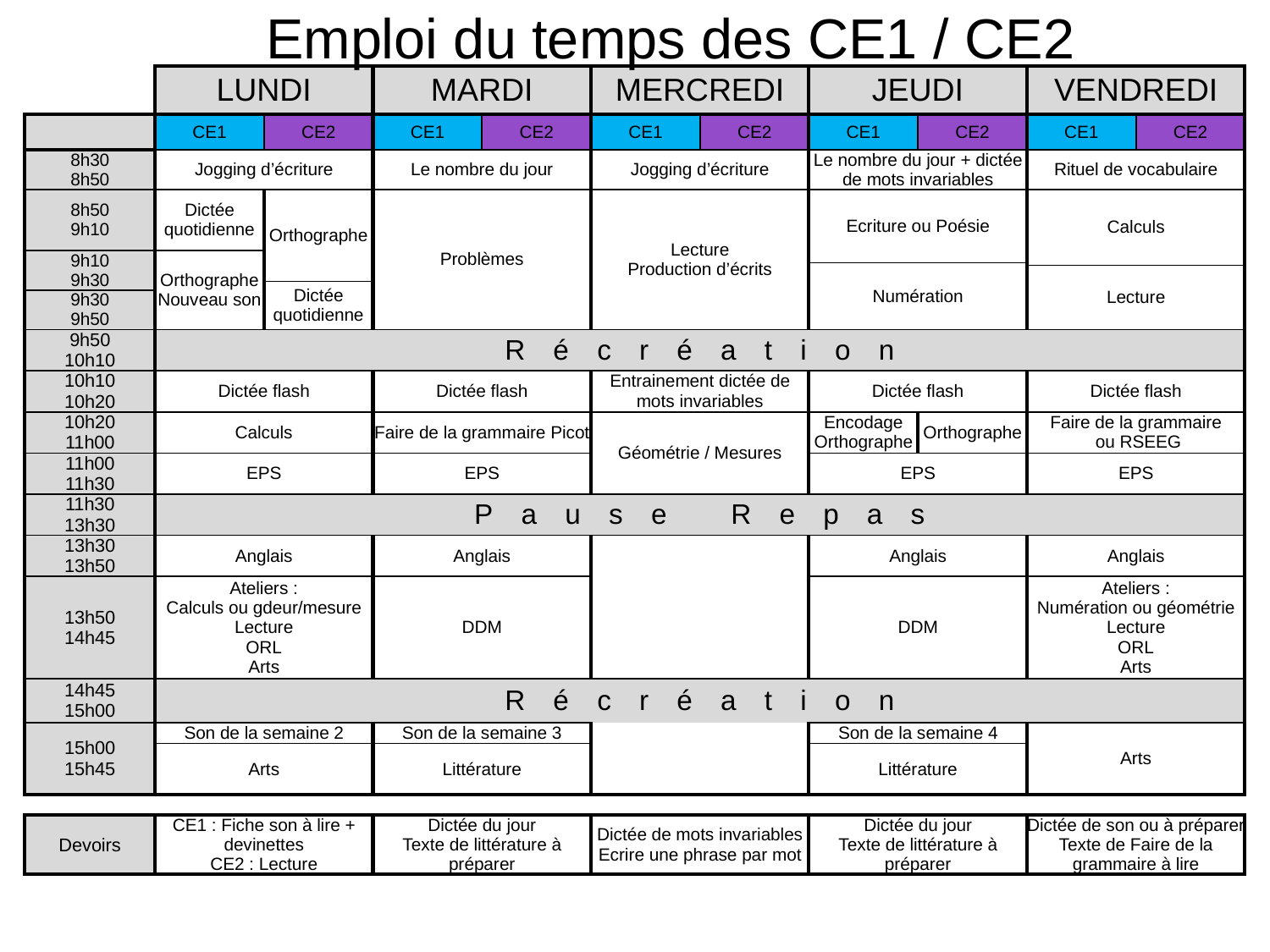

Emploi du temps des CE1 / CE2
|  | LUNDI |  | MARDI |  | MERCREDI |  | JEUDI |  | VENDREDI |  |
| --- | --- | --- | --- | --- | --- | --- | --- | --- | --- | --- |
|  | CE1 | CE2 | CE1 | CE2 | CE1 | CE2 | CE1 | CE2 | CE1 | CE2 |
| 8h30 8h50 | Jogging d’écriture |  | Le nombre du jour |  | Jogging d’écriture |  | Le nombre du jour + dictée de mots invariables |  | Rituel de vocabulaire |  |
| 8h50 9h10 | Dictée quotidienne | Orthographe | Problèmes |  | Lecture Production d’écrits |  | Ecriture ou Poésie |  | Calculs |  |
| 9h10 9h30 | Orthographe Nouveau son |  |  |  |  |  |  |  |  |  |
|  |  |  |  |  |  |  | Numération |  |  |  |
|  |  |  |  |  |  |  |  |  | Lecture |  |
|  |  | Dictée quotidienne |  |  |  |  |  |  |  |  |
| 9h30 9h50 |  |  |  |  |  |  |  |  |  |  |
| 9h50 10h10 | Récréation |  |  |  |  |  |  |  |  |  |
| 10h10 10h20 | Dictée flash |  | Dictée flash |  | Entrainement dictée de mots invariables |  | Dictée flash |  | Dictée flash |  |
| 10h20 11h00 | Calculs |  | Faire de la grammaire Picot |  | Géométrie / Mesures |  | Encodage Orthographe | Orthographe | Faire de la grammaire ou RSEEG |  |
| 11h00 11h30 | EPS |  | EPS |  |  |  | EPS |  | EPS |  |
| 11h30 13h30 | Pause Repas |  |  |  |  |  |  |  |  |  |
| 13h30 13h50 | Anglais |  | Anglais |  |  |  | Anglais |  | Anglais |  |
| 13h50 14h45 | Ateliers : Calculs ou gdeur/mesure Lecture ORL Arts |  | DDM |  |  |  | DDM |  | Ateliers : Numération ou géométrie Lecture ORL Arts |  |
| 14h45 15h00 | Récréation |  |  |  |  |  |  |  |  |  |
| 15h00 15h45 | Son de la semaine 2 |  | Son de la semaine 3 |  |  |  | Son de la semaine 4 |  | Arts |  |
|  | Arts |  | Littérature |  |  |  | Littérature |  |  |  |
|  |  |  |  |  |  |  |  |  |  |  |
| Devoirs | CE1 : Fiche son à lire + devinettes CE2 : Lecture |  | Dictée du jour Texte de littérature à préparer |  | Dictée de mots invariables Ecrire une phrase par mot |  | Dictée du jour Texte de littérature à préparer |  | Dictée de son ou à préparer Texte de Faire de la grammaire à lire |  |